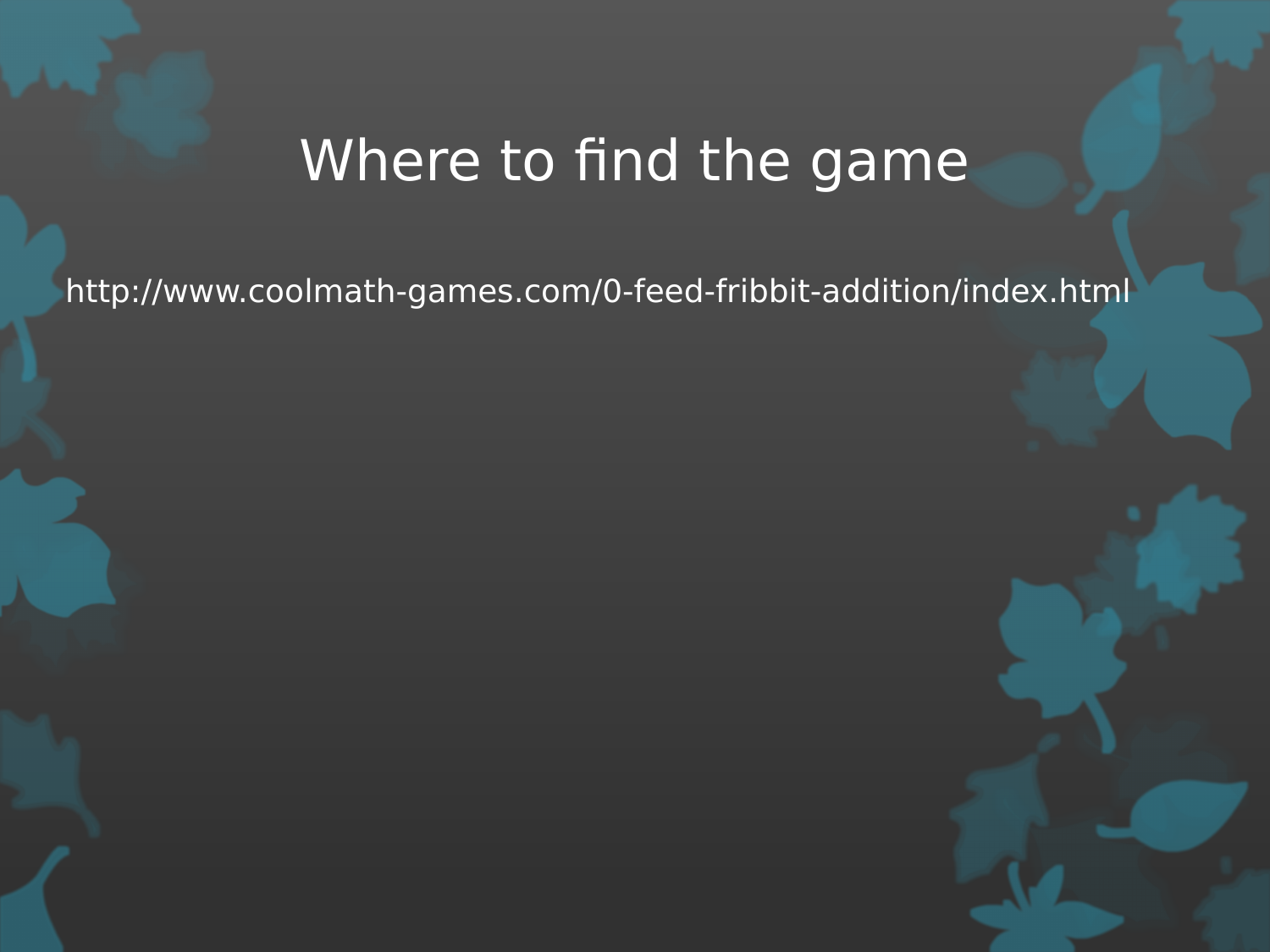

# Where to find the game
http://www.coolmath-games.com/0-feed-fribbit-addition/index.html